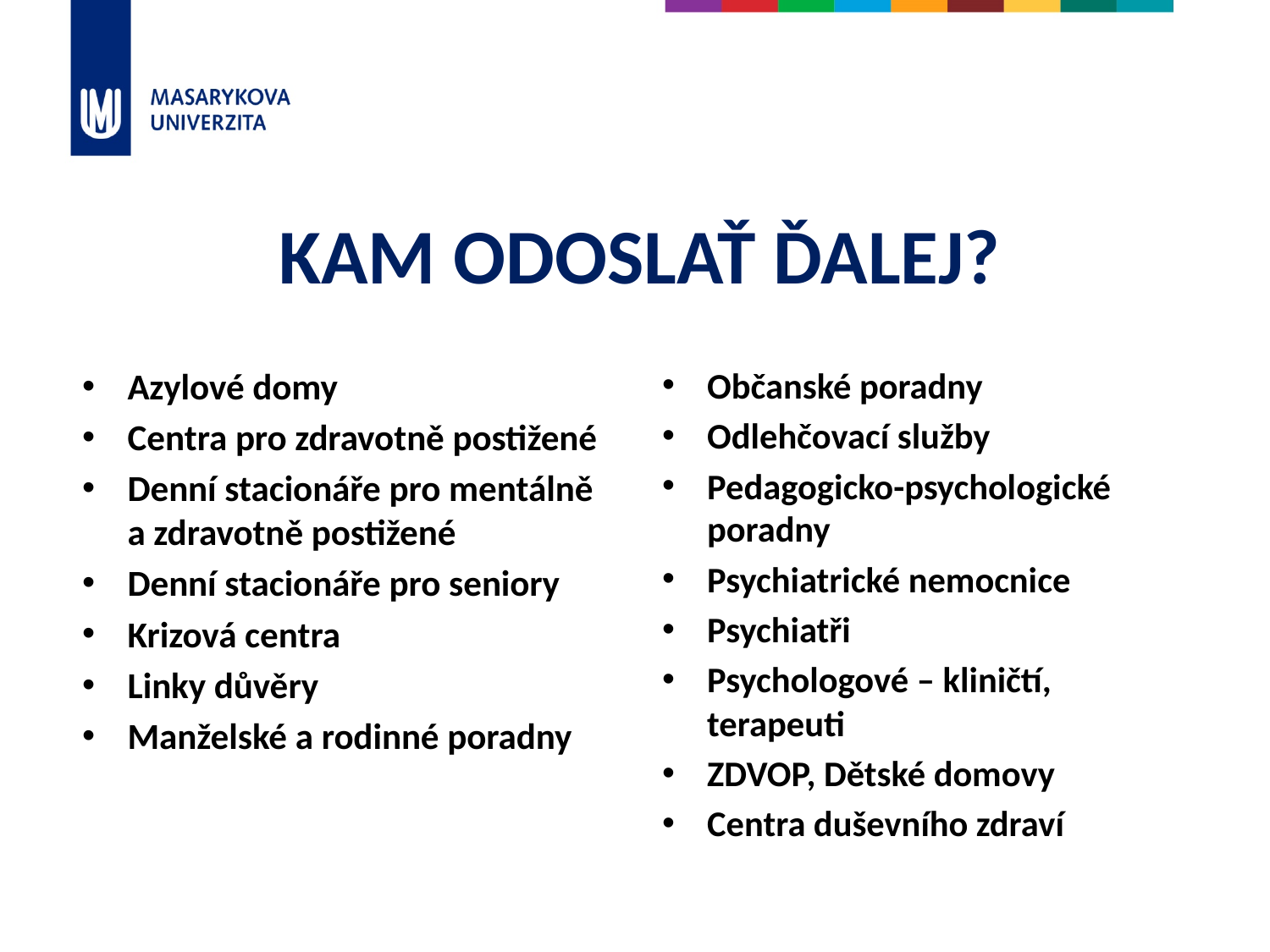

# KAM ODOSLAŤ ĎALEJ?

Azylové domy
Centra pro zdravotně postižené
Denní stacionáře pro mentálně a zdravotně postižené
Denní stacionáře pro seniory
Krizová centra
Linky důvěry
Manželské a rodinné poradny

Občanské poradny
Odlehčovací služby
Pedagogicko-psychologické poradny
Psychiatrické nemocnice
Psychiatři
Psychologové – kliničtí, terapeuti
ZDVOP, Dětské domovy
Centra duševního zdraví